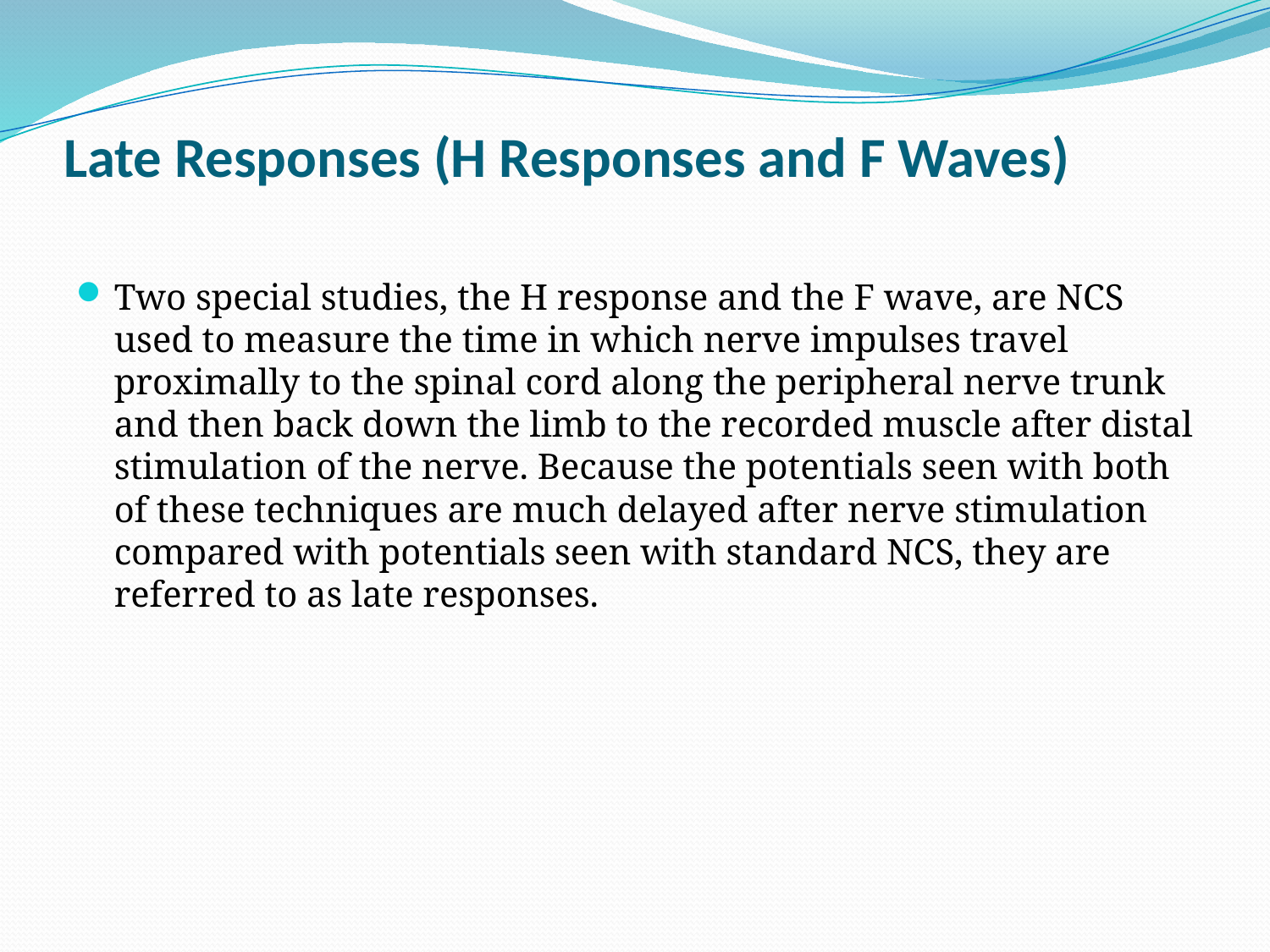

# Late Responses (H Responses and F Waves)
Two special studies, the H response and the F wave, are NCS used to measure the time in which nerve impulses travel proximally to the spinal cord along the peripheral nerve trunk and then back down the limb to the recorded muscle after distal stimulation of the nerve. Because the potentials seen with both of these techniques are much delayed after nerve stimulation compared with potentials seen with standard NCS, they are referred to as late responses.